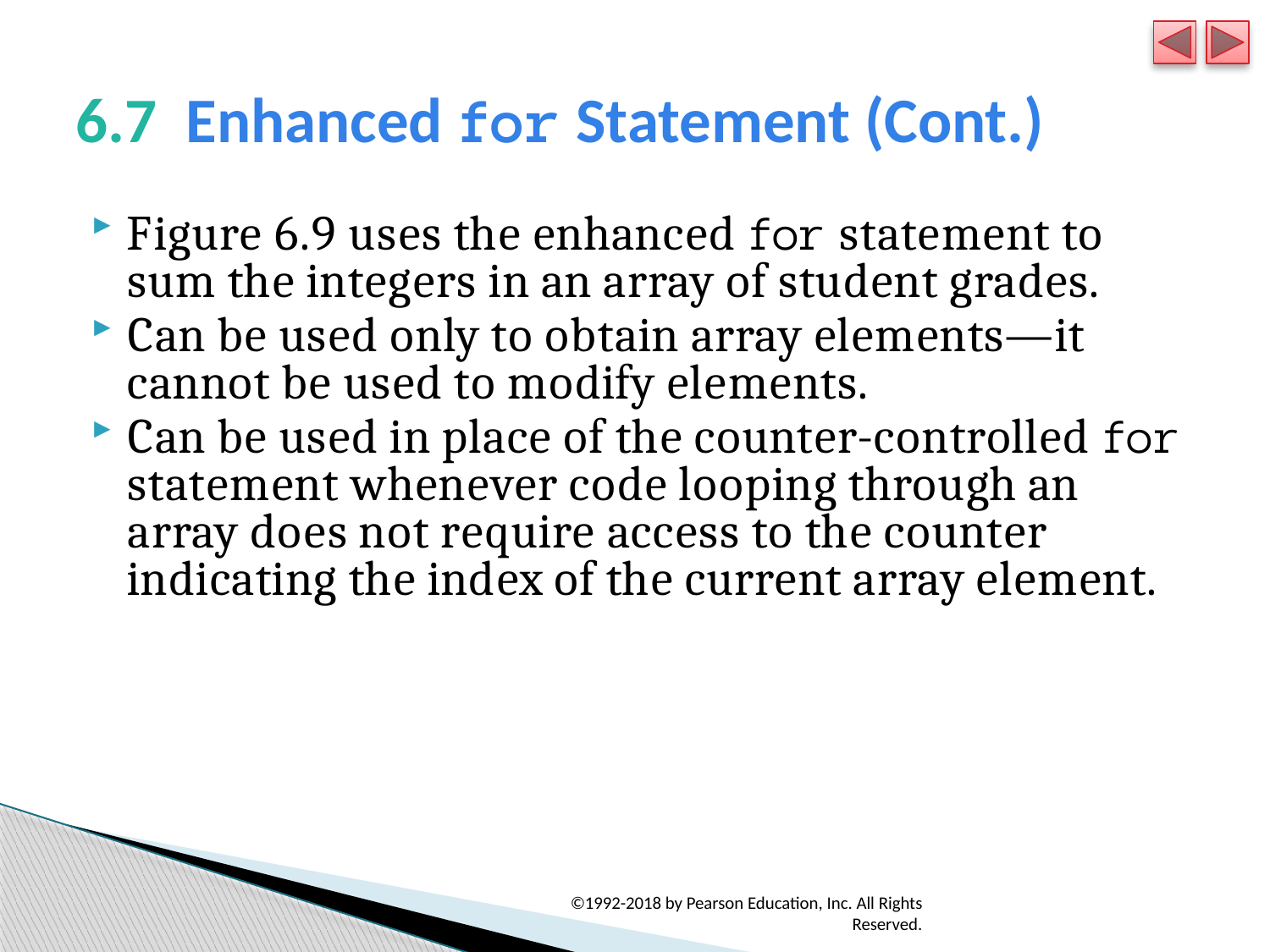

# 6.7  Enhanced for Statement (Cont.)
Figure 6.9 uses the enhanced for statement to sum the integers in an array of student grades.
Can be used only to obtain array elements—it cannot be used to modify elements.
Can be used in place of the counter-controlled for statement whenever code looping through an array does not require access to the counter indicating the index of the current array element.
©1992-2018 by Pearson Education, Inc. All Rights Reserved.